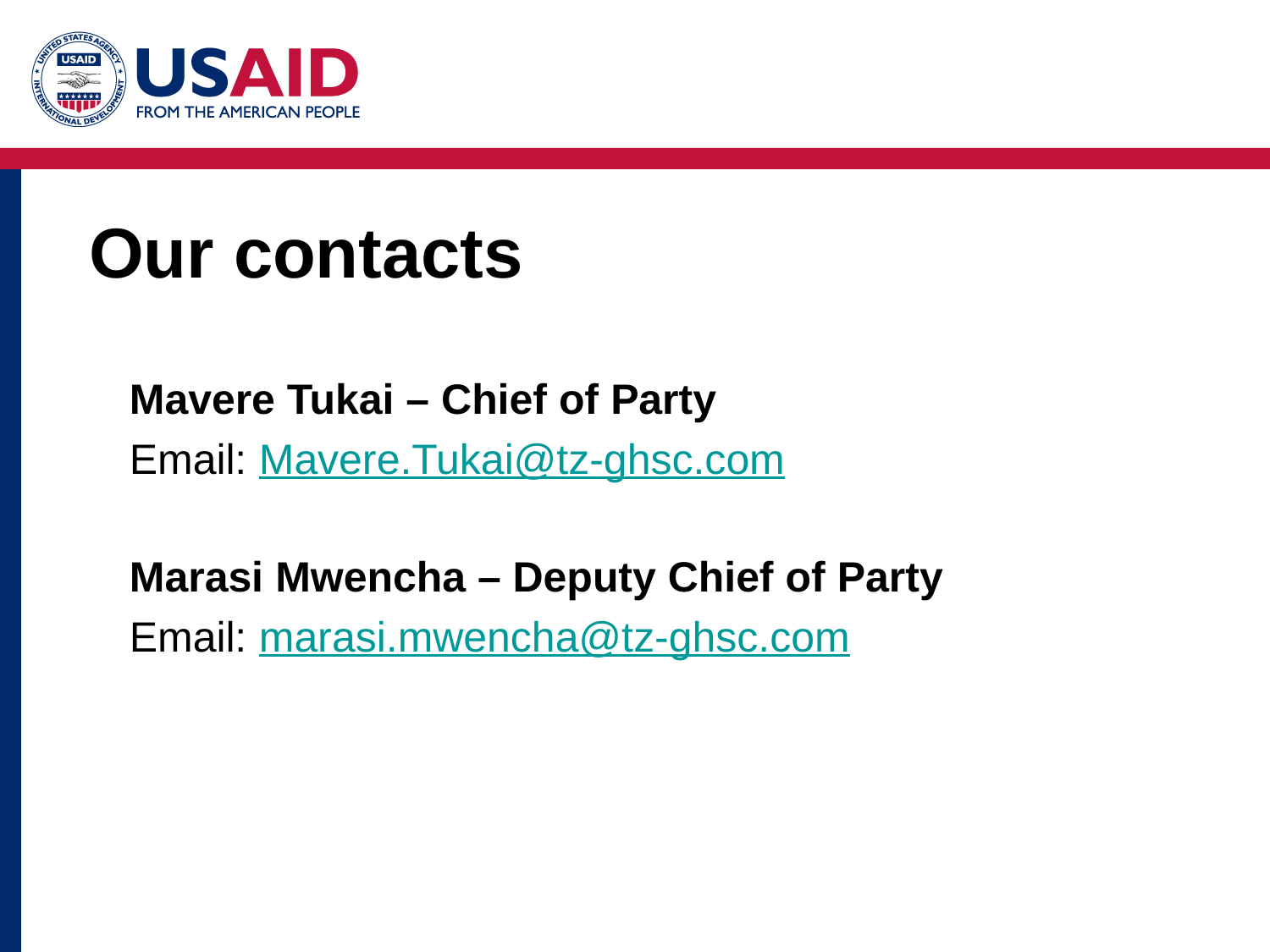

# Our contacts

Mavere Tukai – Chief of Party
Email: Mavere.Tukai@tz-ghsc.com

Marasi Mwencha – Deputy Chief of Party
Email: marasi.mwencha@tz-ghsc.com